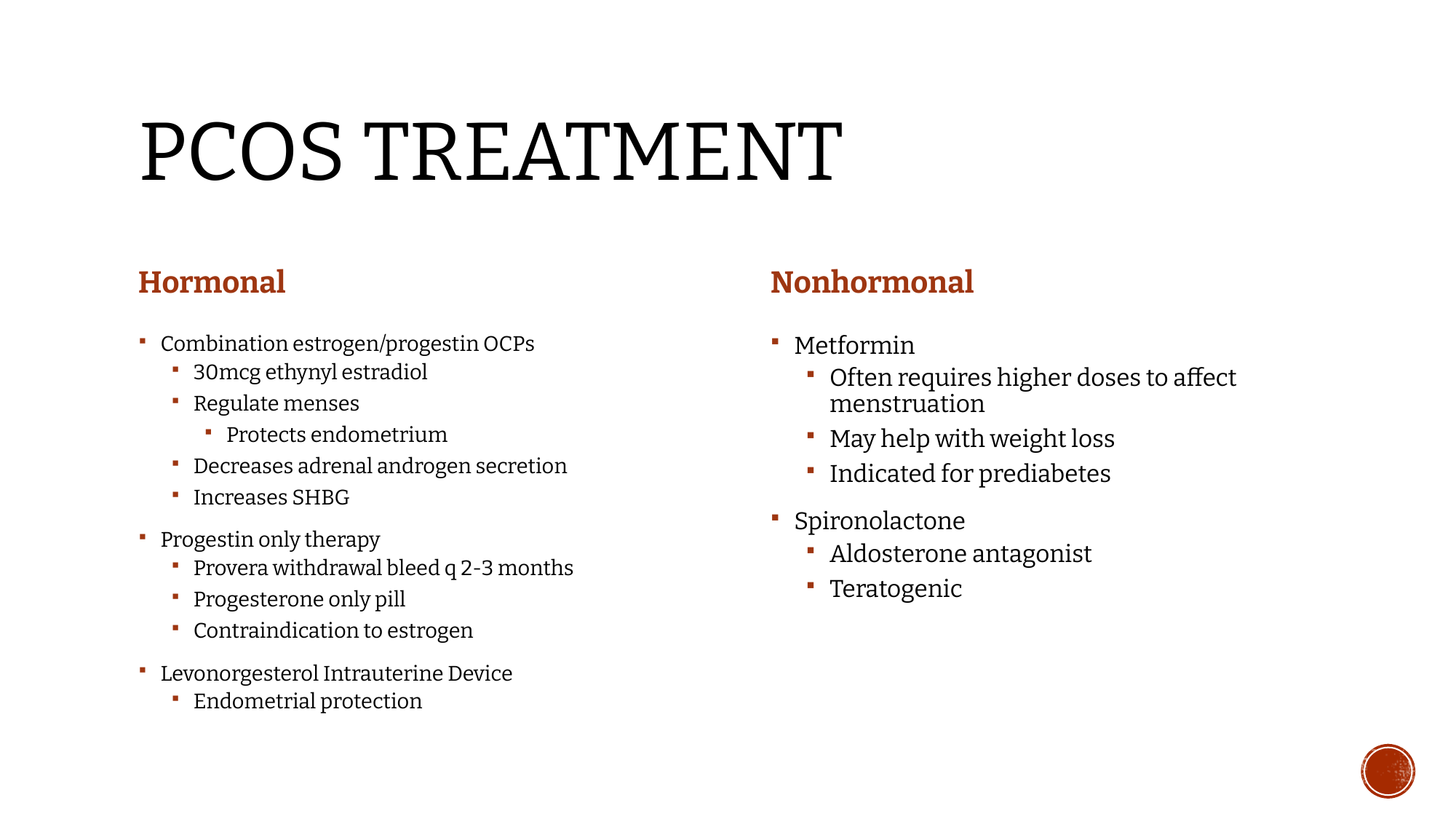

# PCOS Treatment
Hormonal
Nonhormonal
Combination estrogen/progestin OCPs
30mcg ethynyl estradiol
Regulate menses
Protects endometrium
Decreases adrenal androgen secretion
Increases SHBG
Progestin only therapy
Provera withdrawal bleed q 2-3 months
Progesterone only pill
Contraindication to estrogen
Levonorgesterol Intrauterine Device
Endometrial protection
Metformin
Often requires higher doses to affect menstruation
May help with weight loss
Indicated for prediabetes
Spironolactone
Aldosterone antagonist
Teratogenic